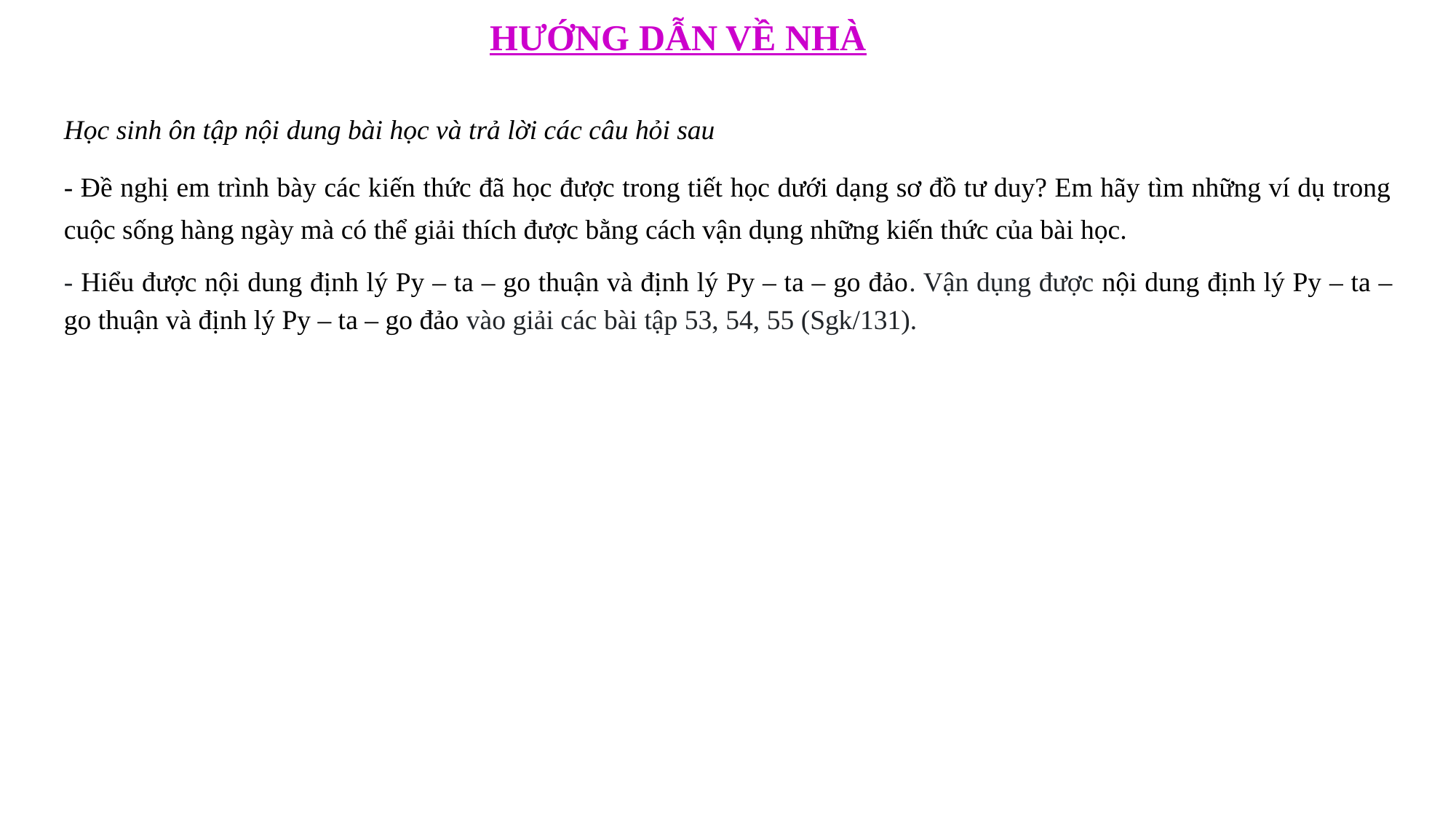

HƯỚNG DẪN VỀ NHÀ
Học sinh ôn tập nội dung bài học và trả lời các câu hỏi sau
- Đề nghị em trình bày các kiến thức đã học được trong tiết học dưới dạng sơ đồ tư duy? Em hãy tìm những ví dụ trong cuộc sống hàng ngày mà có thể giải thích được bằng cách vận dụng những kiến thức của bài học.
- Hiểu được nội dung định lý Py – ta – go thuận và định lý Py – ta – go đảo. Vận dụng được nội dung định lý Py – ta – go thuận và định lý Py – ta – go đảo vào giải các bài tập 53, 54, 55 (Sgk/131).